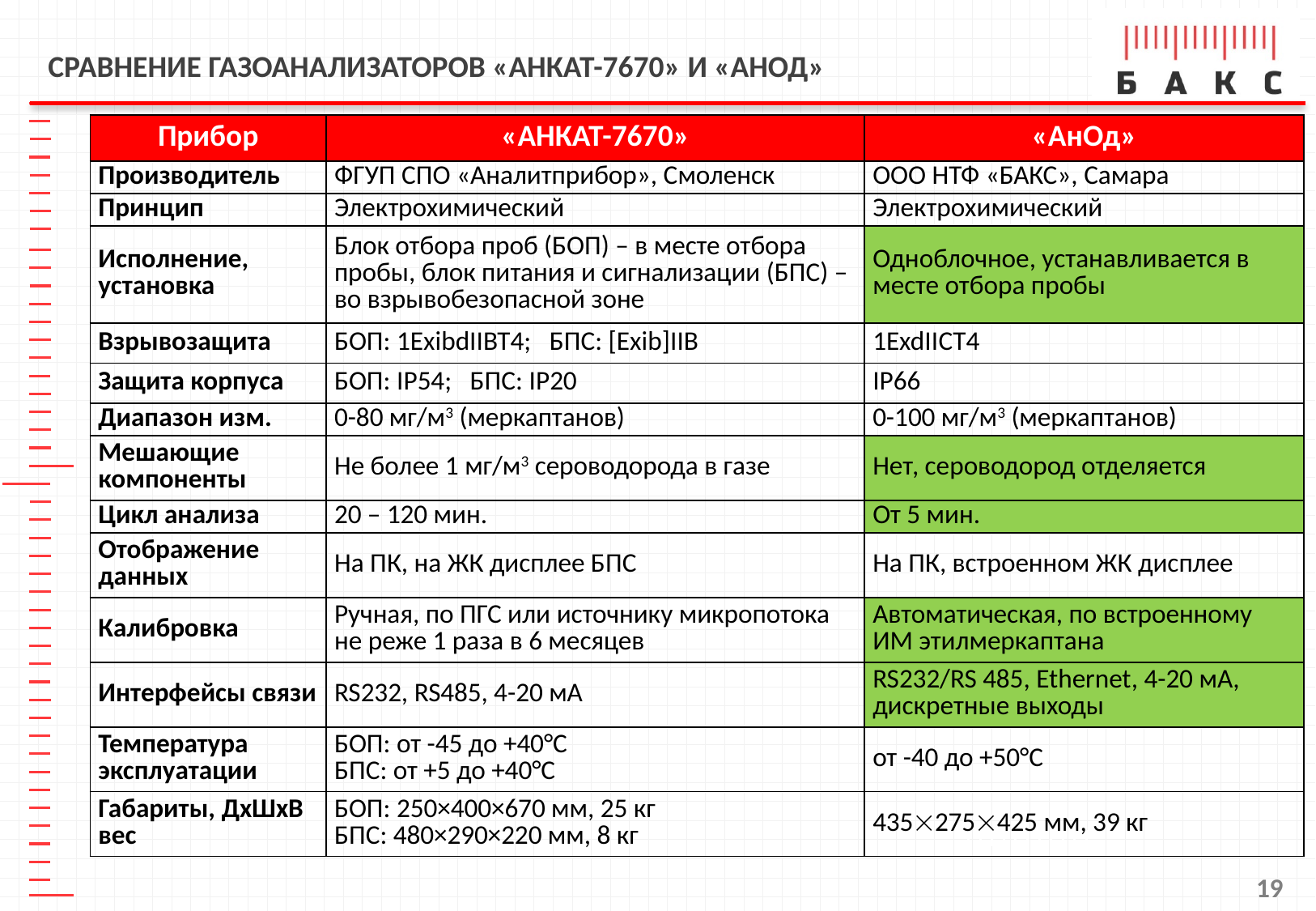

Сравнение газоанализаторов «АНКАТ-7670» и «АнОд»
| Прибор | «АНКАТ-7670» | «АнОд» |
| --- | --- | --- |
| Производитель | ФГУП СПО «Аналитприбор», Смоленск | ООО НТФ «БАКС», Самара |
| Принцип | Электрохимический | Электрохимический |
| Исполнение, установка | Блок отбора проб (БОП) – в месте отбора пробы, блок питания и сигнализации (БПС) – во взрывобезопасной зоне | Одноблочное, устанавливается в месте отбора пробы |
| Взрывозащита | БОП: 1ExibdIIBT4; БПС: [Exib]IIB | 1ExdIIСT4 |
| Защита корпуса | БОП: IР54; БПС: IР20 | IP66 |
| Диапазон изм. | 0-80 мг/м3 (меркаптанов) | 0-100 мг/м3 (меркаптанов) |
| Мешающие компоненты | Не более 1 мг/м3 сероводорода в газе | Нет, сероводород отделяется |
| Цикл анализа | 20 – 120 мин. | От 5 мин. |
| Отображение данных | На ПК, на ЖК дисплее БПС | На ПК, встроенном ЖК дисплее |
| Калибровка | Ручная, по ПГС или источнику микропотока не реже 1 раза в 6 месяцев | Автоматическая, по встроенному ИМ этилмеркаптана |
| Интерфейсы связи | RS232, RS485, 4-20 мА | RS232/RS 485, Ethernet, 4-20 мА, дискретные выходы |
| Температура эксплуатации | БОП: от -45 до +40°С БПС: от +5 до +40°С | от -40 до +50°С |
| Габариты, ДхШхВ вес | БОП: 250×400×670 мм, 25 кг БПС: 480×290×220 мм, 8 кг | 435×275×425 мм, 39 кг |
19